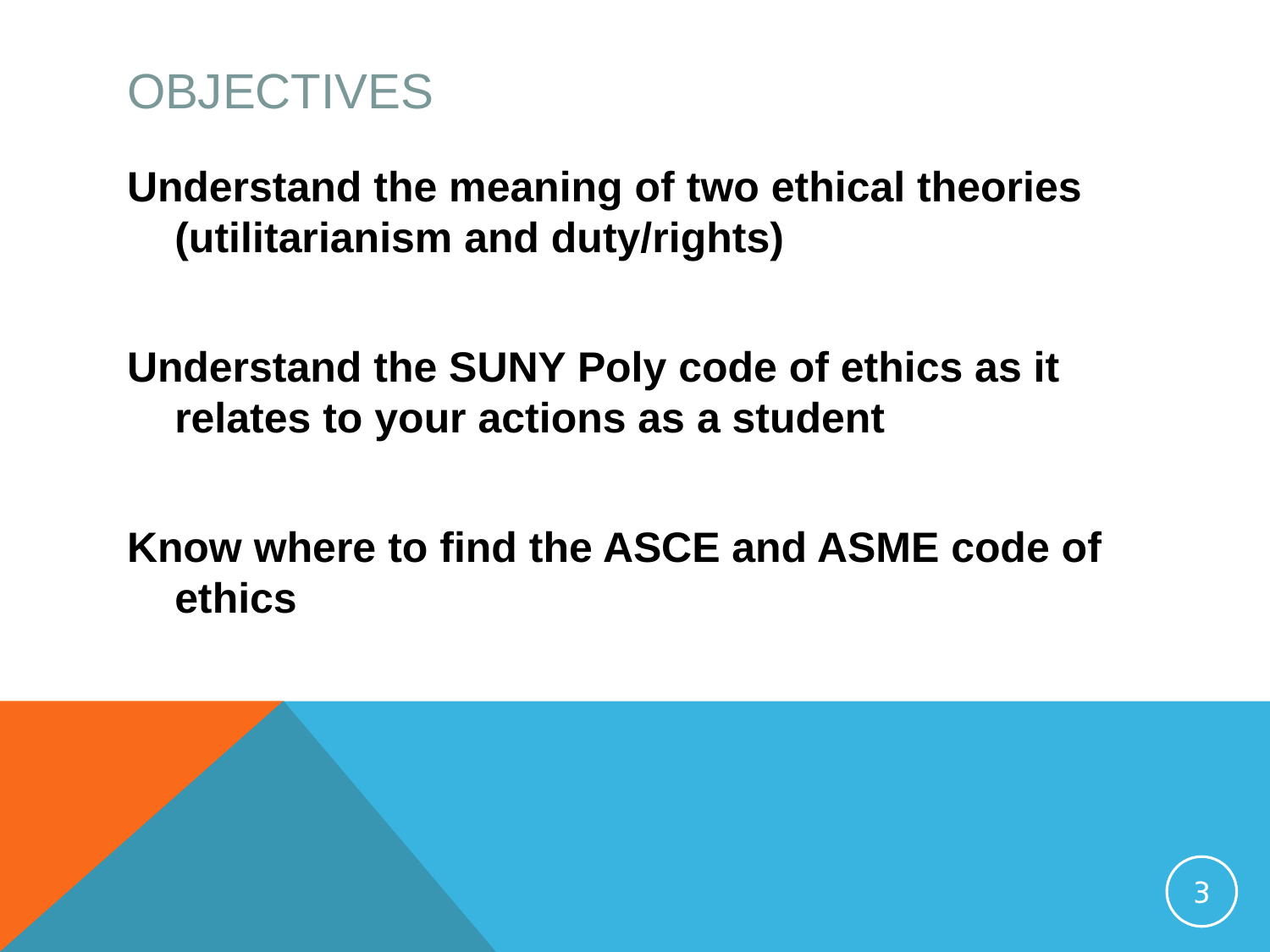

# Objectives
Understand the meaning of two ethical theories (utilitarianism and duty/rights)

Understand the SUNY Poly code of ethics as it relates to your actions as a student

Know where to find the ASCE and ASME code of ethics
3